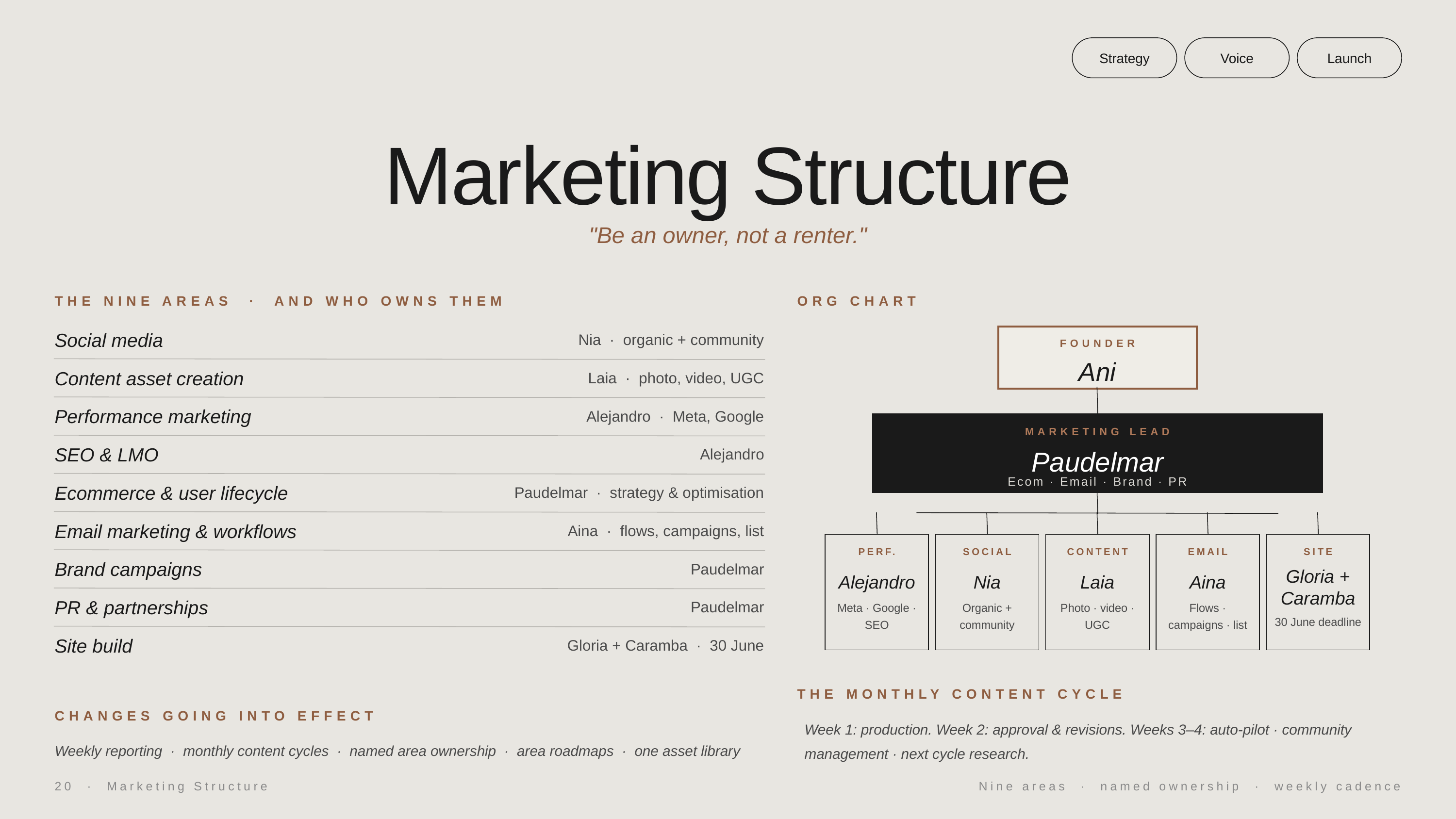

Strategy

Voice

Launch

Marketing Structure

"Be an owner, not a renter."

THE NINE AREAS  ·  AND WHO OWNS THEM

ORG CHART

Social media

Nia  ·  organic + community

FOUNDER

Ani

Content asset creation

Laia  ·  photo, video, UGC

Performance marketing

Alejandro  ·  Meta, Google

MARKETING LEAD

SEO & LMO

Alejandro

Paudelmar

Ecom · Email · Brand · PR

Ecommerce & user lifecycle

Paudelmar  ·  strategy & optimisation

Email marketing & workflows

Aina  ·  flows, campaigns, list

PERF.

SOCIAL

CONTENT

EMAIL

SITE

Brand campaigns

Paudelmar

Alejandro

Nia

Laia

Aina

Gloria + Caramba

PR & partnerships

Paudelmar
Meta · Google · SEO
Organic + community
Photo · video · UGC
Flows · campaigns · list
30 June deadline

Site build

Gloria + Caramba  ·  30 June

THE MONTHLY CONTENT CYCLE

CHANGES GOING INTO EFFECT
Week 1: production. Week 2: approval & revisions. Weeks 3–4: auto-pilot · community management · next cycle research.

Weekly reporting  ·  monthly content cycles  ·  named area ownership  ·  area roadmaps  ·  one asset library

20  ·  Marketing Structure

Nine areas  ·  named ownership  ·  weekly cadence